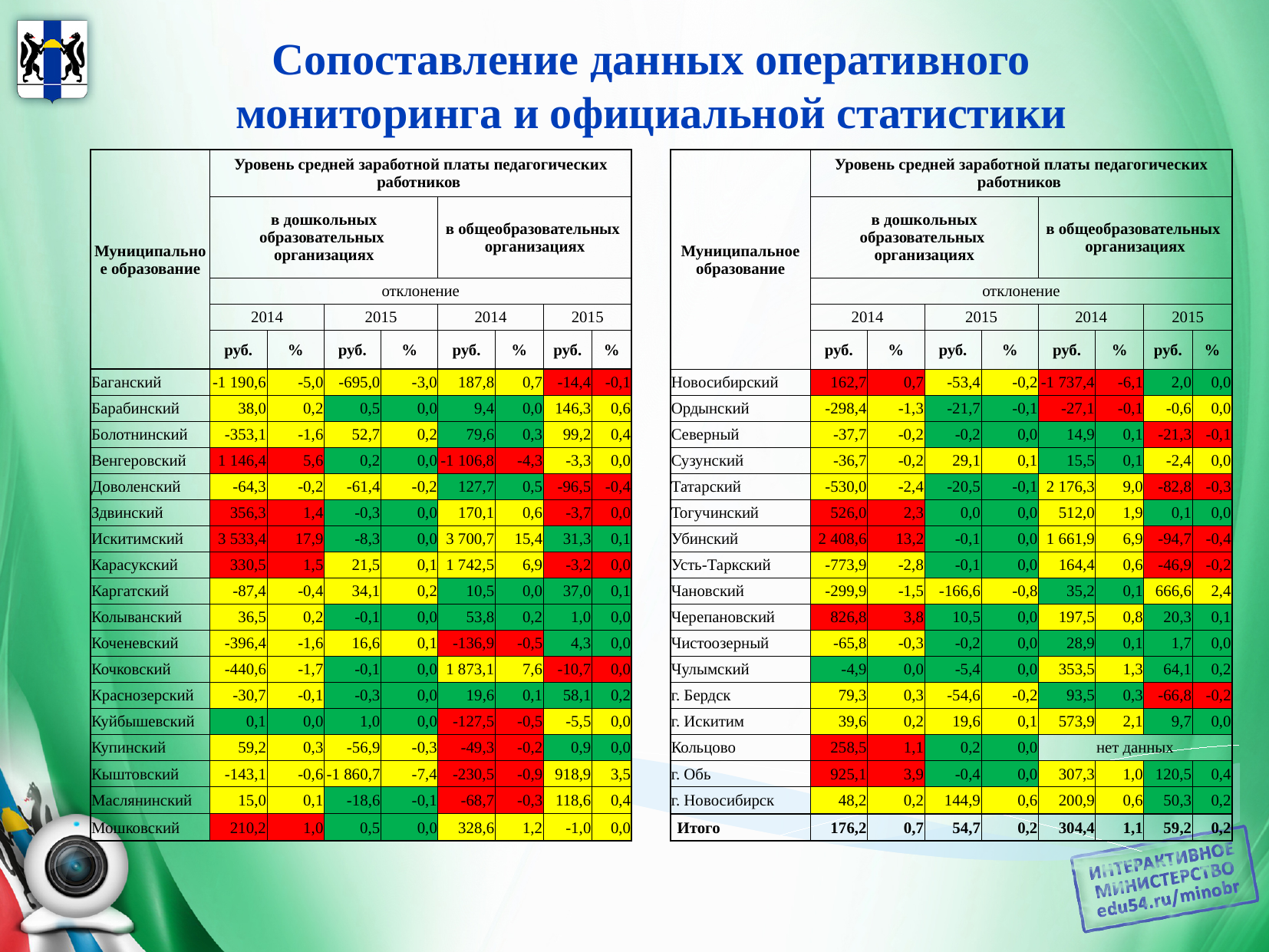

Сопоставление данных оперативного мониторинга и официальной статистики
| Муниципальное образование | Уровень средней заработной платы педагогических работников |  |  |  |  |  |  |  |  | Муниципальное образование | Уровень средней заработной платы педагогических работников |  |  |  |  |  |  |  |
| --- | --- | --- | --- | --- | --- | --- | --- | --- | --- | --- | --- | --- | --- | --- | --- | --- | --- | --- |
|  | в дошкольных образовательных организациях |  |  |  | в общеобразовательных организациях |  |  |  |  |  | в дошкольных образовательных организациях |  |  |  | в общеобразовательных организациях |  |  |  |
|  | отклонение |  |  |  |  |  |  |  |  |  | отклонение |  |  |  |  |  |  |  |
|  | 2014 |  | 2015 |  | 2014 |  | 2015 |  |  |  | 2014 |  | 2015 |  | 2014 |  | 2015 |  |
|  | руб. | % | руб. | % | руб. | % | руб. | % |  |  | руб. | % | руб. | % | руб. | % | руб. | % |
| Баганский | -1 190,6 | -5,0 | -695,0 | -3,0 | 187,8 | 0,7 | -14,4 | -0,1 |  | Новосибирский | 162,7 | 0,7 | -53,4 | -0,2 | -1 737,4 | -6,1 | 2,0 | 0,0 |
| Барабинский | 38,0 | 0,2 | 0,5 | 0,0 | 9,4 | 0,0 | 146,3 | 0,6 |  | Ордынский | -298,4 | -1,3 | -21,7 | -0,1 | -27,1 | -0,1 | -0,6 | 0,0 |
| Болотнинский | -353,1 | -1,6 | 52,7 | 0,2 | 79,6 | 0,3 | 99,2 | 0,4 |  | Северный | -37,7 | -0,2 | -0,2 | 0,0 | 14,9 | 0,1 | -21,3 | -0,1 |
| Венгеровский | 1 146,4 | 5,6 | 0,2 | 0,0 | -1 106,8 | -4,3 | -3,3 | 0,0 |  | Сузунский | -36,7 | -0,2 | 29,1 | 0,1 | 15,5 | 0,1 | -2,4 | 0,0 |
| Доволенский | -64,3 | -0,2 | -61,4 | -0,2 | 127,7 | 0,5 | -96,5 | -0,4 |  | Татарский | -530,0 | -2,4 | -20,5 | -0,1 | 2 176,3 | 9,0 | -82,8 | -0,3 |
| Здвинский | 356,3 | 1,4 | -0,3 | 0,0 | 170,1 | 0,6 | -3,7 | 0,0 |  | Тогучинский | 526,0 | 2,3 | 0,0 | 0,0 | 512,0 | 1,9 | 0,1 | 0,0 |
| Искитимский | 3 533,4 | 17,9 | -8,3 | 0,0 | 3 700,7 | 15,4 | 31,3 | 0,1 |  | Убинский | 2 408,6 | 13,2 | -0,1 | 0,0 | 1 661,9 | 6,9 | -94,7 | -0,4 |
| Карасукский | 330,5 | 1,5 | 21,5 | 0,1 | 1 742,5 | 6,9 | -3,2 | 0,0 |  | Усть-Таркский | -773,9 | -2,8 | -0,1 | 0,0 | 164,4 | 0,6 | -46,9 | -0,2 |
| Каргатский | -87,4 | -0,4 | 34,1 | 0,2 | 10,5 | 0,0 | 37,0 | 0,1 |  | Чановский | -299,9 | -1,5 | -166,6 | -0,8 | 35,2 | 0,1 | 666,6 | 2,4 |
| Колыванский | 36,5 | 0,2 | -0,1 | 0,0 | 53,8 | 0,2 | 1,0 | 0,0 |  | Черепановский | 826,8 | 3,8 | 10,5 | 0,0 | 197,5 | 0,8 | 20,3 | 0,1 |
| Коченевский | -396,4 | -1,6 | 16,6 | 0,1 | -136,9 | -0,5 | 4,3 | 0,0 |  | Чистоозерный | -65,8 | -0,3 | -0,2 | 0,0 | 28,9 | 0,1 | 1,7 | 0,0 |
| Кочковский | -440,6 | -1,7 | -0,1 | 0,0 | 1 873,1 | 7,6 | -10,7 | 0,0 |  | Чулымский | -4,9 | 0,0 | -5,4 | 0,0 | 353,5 | 1,3 | 64,1 | 0,2 |
| Краснозерский | -30,7 | -0,1 | -0,3 | 0,0 | 19,6 | 0,1 | 58,1 | 0,2 |  | г. Бердск | 79,3 | 0,3 | -54,6 | -0,2 | 93,5 | 0,3 | -66,8 | -0,2 |
| Куйбышевский | 0,1 | 0,0 | 1,0 | 0,0 | -127,5 | -0,5 | -5,5 | 0,0 |  | г. Искитим | 39,6 | 0,2 | 19,6 | 0,1 | 573,9 | 2,1 | 9,7 | 0,0 |
| Купинский | 59,2 | 0,3 | -56,9 | -0,3 | -49,3 | -0,2 | 0,9 | 0,0 |  | Кольцово | 258,5 | 1,1 | 0,2 | 0,0 | нет данных |  |  |  |
| Кыштовский | -143,1 | -0,6 | -1 860,7 | -7,4 | -230,5 | -0,9 | 918,9 | 3,5 |  | г. Обь | 925,1 | 3,9 | -0,4 | 0,0 | 307,3 | 1,0 | 120,5 | 0,4 |
| Маслянинский | 15,0 | 0,1 | -18,6 | -0,1 | -68,7 | -0,3 | 118,6 | 0,4 |  | г. Новосибирск | 48,2 | 0,2 | 144,9 | 0,6 | 200,9 | 0,6 | 50,3 | 0,2 |
| Мошковский | 210,2 | 1,0 | 0,5 | 0,0 | 328,6 | 1,2 | -1,0 | 0,0 |  | Итого | 176,2 | 0,7 | 54,7 | 0,2 | 304,4 | 1,1 | 59,2 | 0,2 |